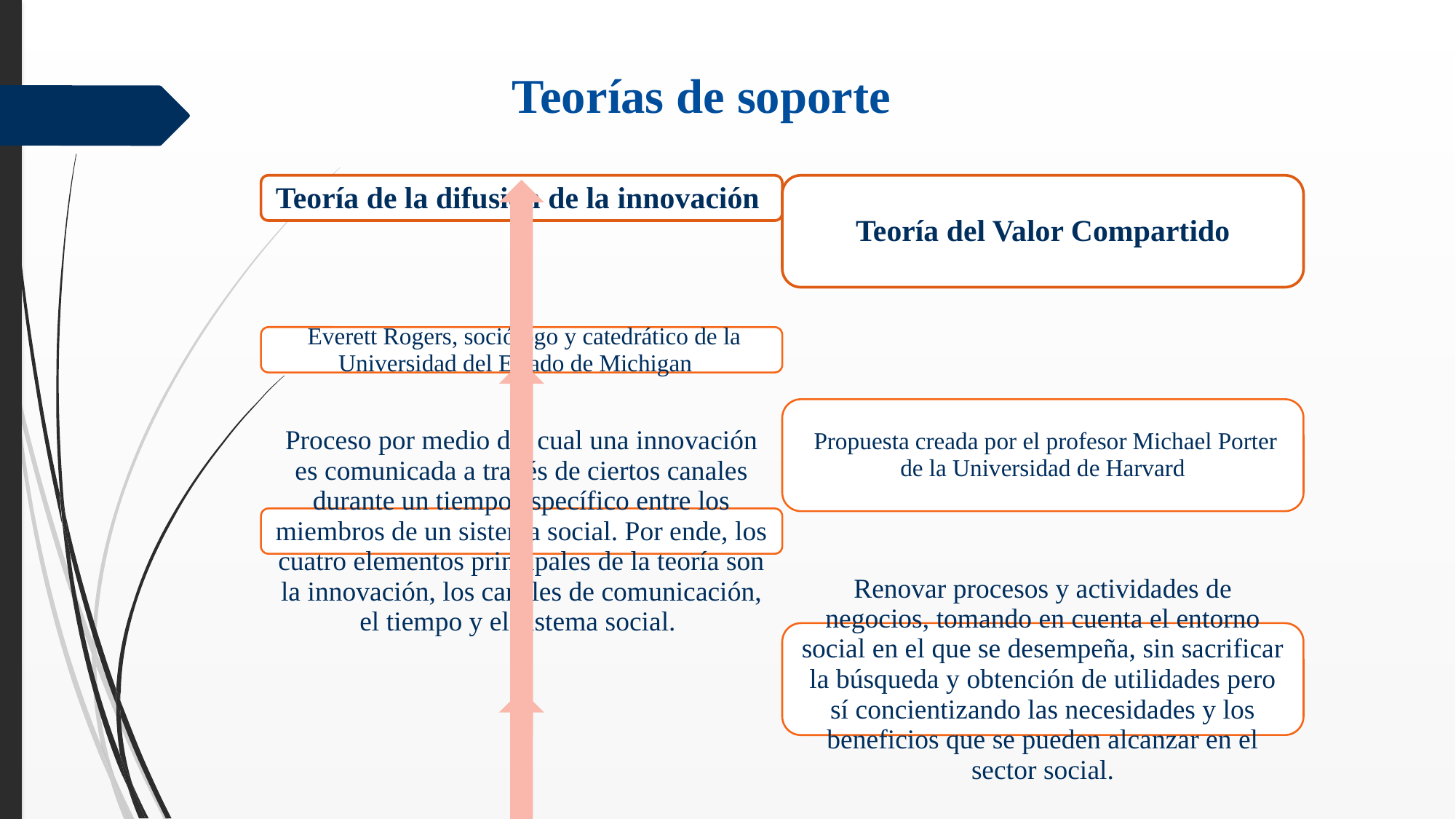

# Teorías de soporte
Teoría de la difusión de la innovación
 Everett Rogers, sociólogo y catedrático de la Universidad del Estado de Michigan
Proceso por medio del cual una innovación es comunicada a través de ciertos canales durante un tiempo específico entre los miembros de un sistema social. Por ende, los cuatro elementos principales de la teoría son la innovación, los canales de comunicación, el tiempo y el sistema social.
Teoría del Valor Compartido
 Propuesta creada por el profesor Michael Porter de la Universidad de Harvard
Renovar procesos y actividades de negocios, tomando en cuenta el entorno social en el que se desempeña, sin sacrificar la búsqueda y obtención de utilidades pero sí concientizando las necesidades y los beneficios que se pueden alcanzar en el sector social.